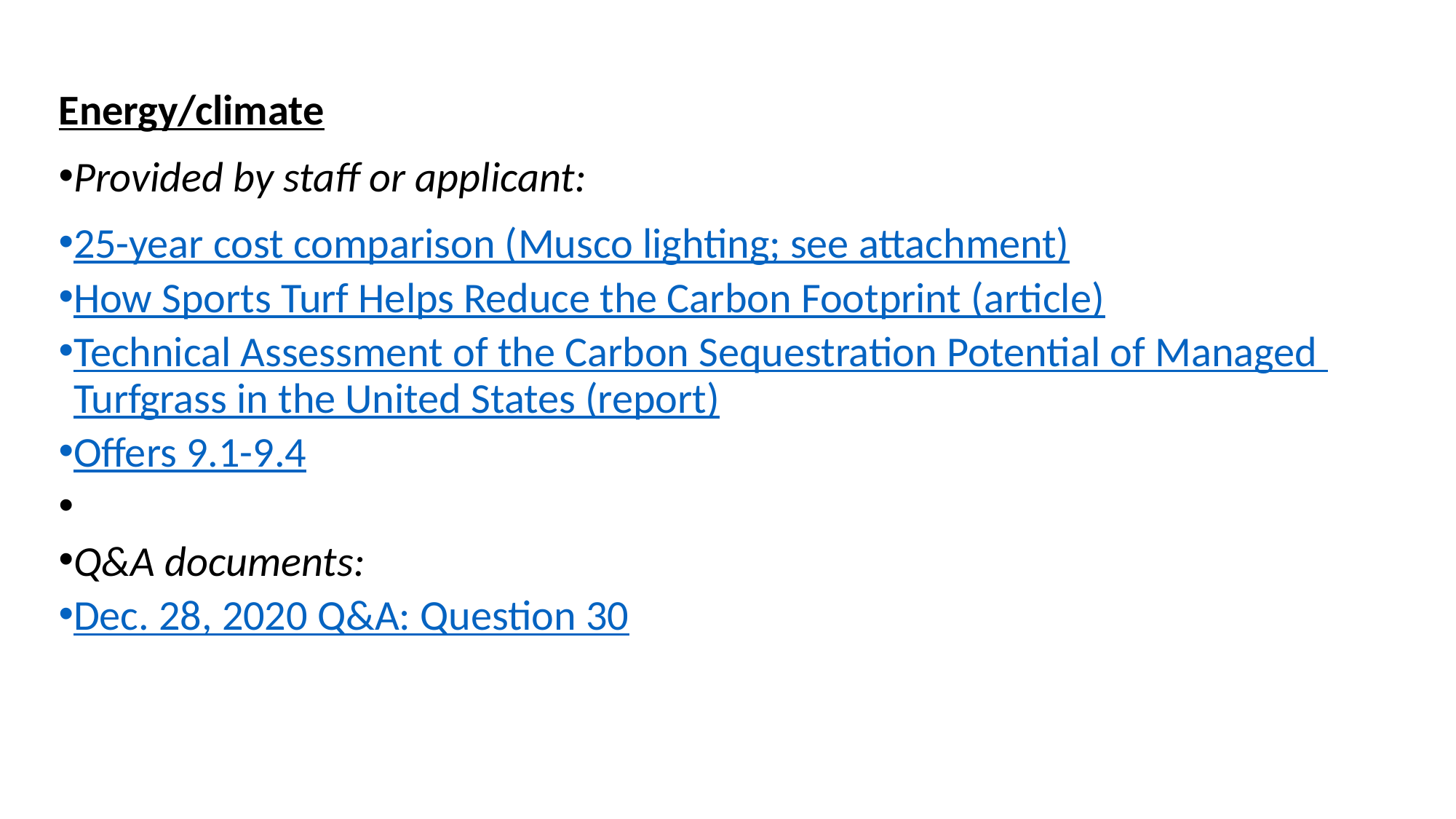

Energy/climate
Provided by staff or applicant:
25-year cost comparison (Musco lighting; see attachment)
How Sports Turf Helps Reduce the Carbon Footprint (article)
Technical Assessment of the Carbon Sequestration Potential of Managed Turfgrass in the United States (report)
Offers 9.1-9.4

Q&A documents:
Dec. 28, 2020 Q&A: Question 30